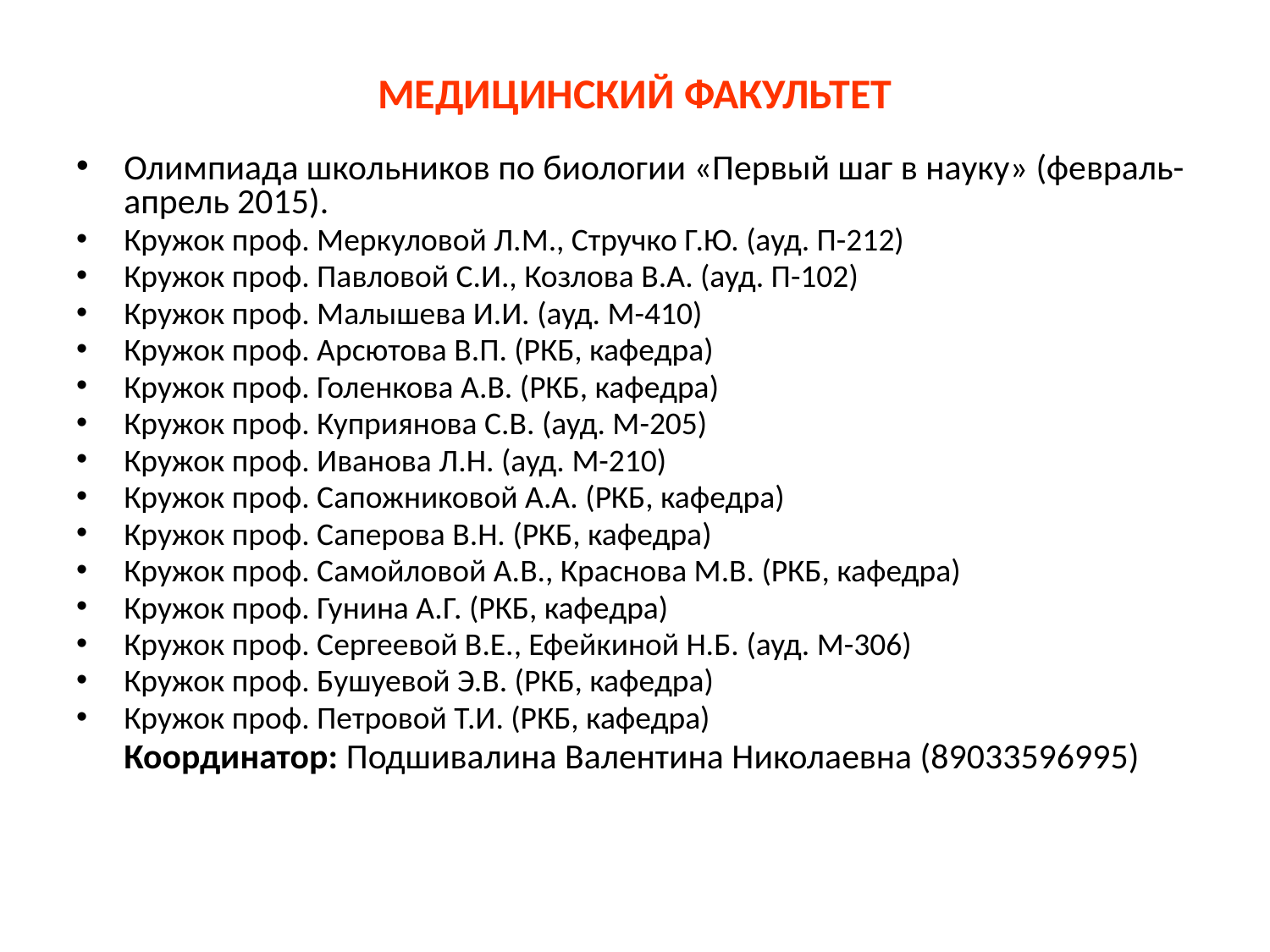

# МЕДИЦИНСКИЙ ФАКУЛЬТЕТ
Олимпиада школьников по биологии «Первый шаг в науку» (февраль-апрель 2015).
Кружок проф. Меркуловой Л.М., Стручко Г.Ю. (ауд. П-212)
Кружок проф. Павловой С.И., Козлова В.А. (ауд. П-102)
Кружок проф. Малышева И.И. (ауд. М-410)
Кружок проф. Арсютова В.П. (РКБ, кафедра)
Кружок проф. Голенкова А.В. (РКБ, кафедра)
Кружок проф. Куприянова С.В. (ауд. М-205)
Кружок проф. Иванова Л.Н. (ауд. М-210)
Кружок проф. Сапожниковой А.А. (РКБ, кафедра)
Кружок проф. Саперова В.Н. (РКБ, кафедра)
Кружок проф. Самойловой А.В., Краснова М.В. (РКБ, кафедра)
Кружок проф. Гунина А.Г. (РКБ, кафедра)
Кружок проф. Сергеевой В.Е., Ефейкиной Н.Б. (ауд. М-306)
Кружок проф. Бушуевой Э.В. (РКБ, кафедра)
Кружок проф. Петровой Т.И. (РКБ, кафедра)
	Координатор: Подшивалина Валентина Николаевна (89033596995)